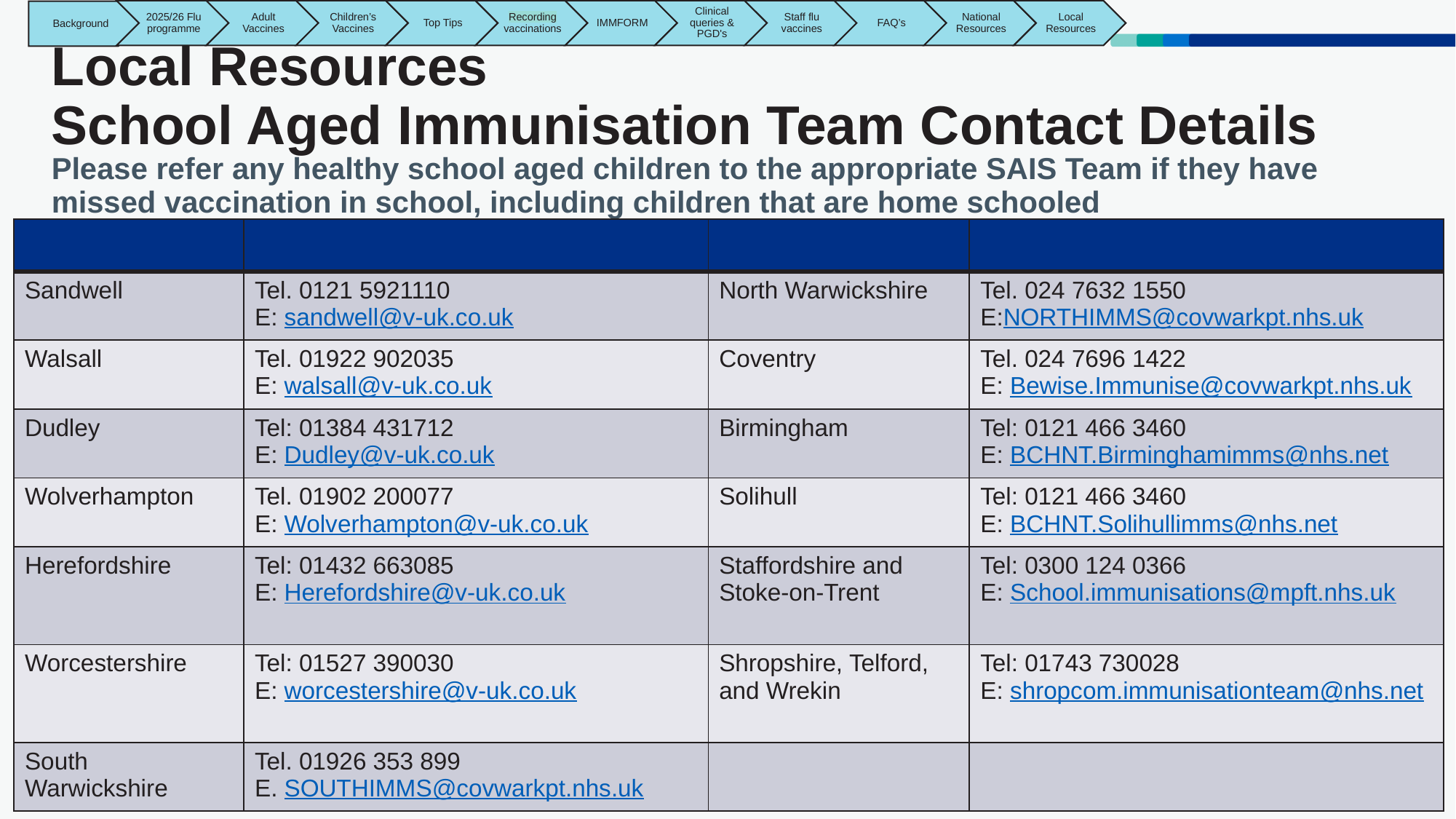

Background
2025/26 Flu programme
Adult Vaccines
Children’s Vaccines
Top Tips
Recording vaccinations
IMMFORM
Clinical queries & PGD's
Staff flu vaccines
FAQ’s
National Resources
Local Resources
# Local Resources School Aged Immunisation Team Contact Details

Please refer any healthy school aged children to the appropriate SAIS Team if they have missed vaccination in school, including children that are home schooled
|  |  |  |  |
| --- | --- | --- | --- |
| Sandwell | Tel. 0121 5921110  E: sandwell@v-uk.co.uk | North Warwickshire | Tel. 024 7632 1550  E:NORTHIMMS@covwarkpt.nhs.uk |
| Walsall | Tel. 01922 902035     E: walsall@v-uk.co.uk | Coventry | Tel. 024 7696 1422  E: Bewise.Immunise@covwarkpt.nhs.uk |
| Dudley | Tel: 01384 431712 E: Dudley@v-uk.co.uk | Birmingham | Tel: 0121 466 3460 E: BCHNT.Birminghamimms@nhs.net |
| Wolverhampton | Tel. 01902 200077     E: Wolverhampton@v-uk.co.uk | Solihull | Tel: 0121 466 3460 E: BCHNT.Solihullimms@nhs.net |
| Herefordshire | Tel: 01432 663085 E: Herefordshire@v-uk.co.uk | Staffordshire and Stoke-on-Trent | Tel: 0300 124 0366 E: School.immunisations@mpft.nhs.uk |
| Worcestershire | Tel: 01527 390030 E: worcestershire@v-uk.co.uk | Shropshire, Telford, and Wrekin | Tel: 01743 730028 E: shropcom.immunisationteam@nhs.net |
| South Warwickshire | Tel. 01926 353 899  E. SOUTHIMMS@covwarkpt.nhs.uk |  |  |